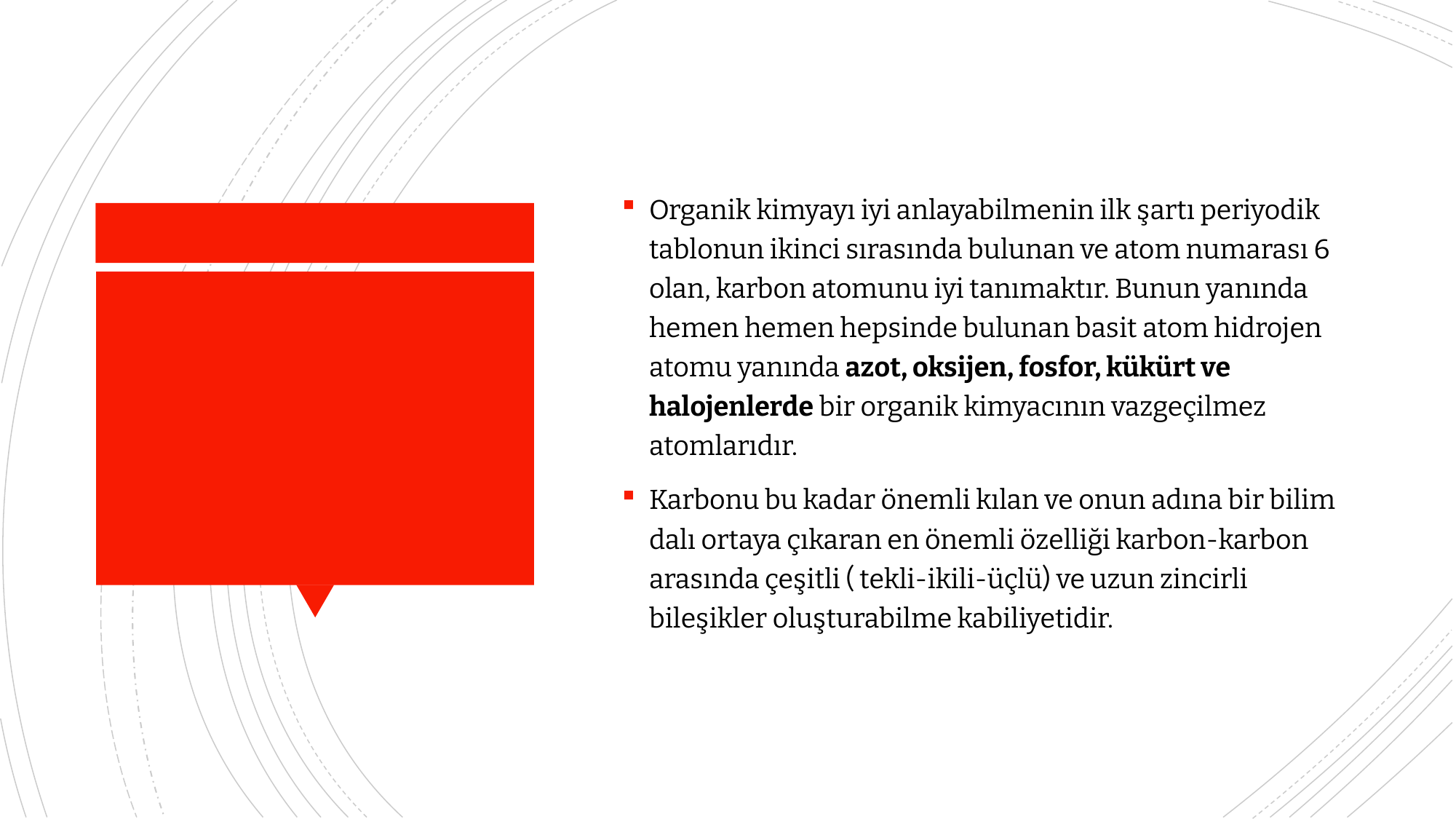

Organik kimyayı iyi anlayabilmenin ilk şartı periyodik tablonun ikinci sırasında bulunan ve atom numarası 6 olan, karbon atomunu iyi tanımaktır. Bunun yanında hemen hemen hepsinde bulunan basit atom hidrojen atomu yanında azot, oksijen, fosfor, kükürt ve halojenlerde bir organik kimyacının vazgeçilmez atomlarıdır.
Karbonu bu kadar önemli kılan ve onun adına bir bilim dalı ortaya çıkaran en önemli özelliği karbon-karbon arasında çeşitli ( tekli-ikili-üçlü) ve uzun zincirli bileşikler oluşturabilme kabiliyetidir.
#